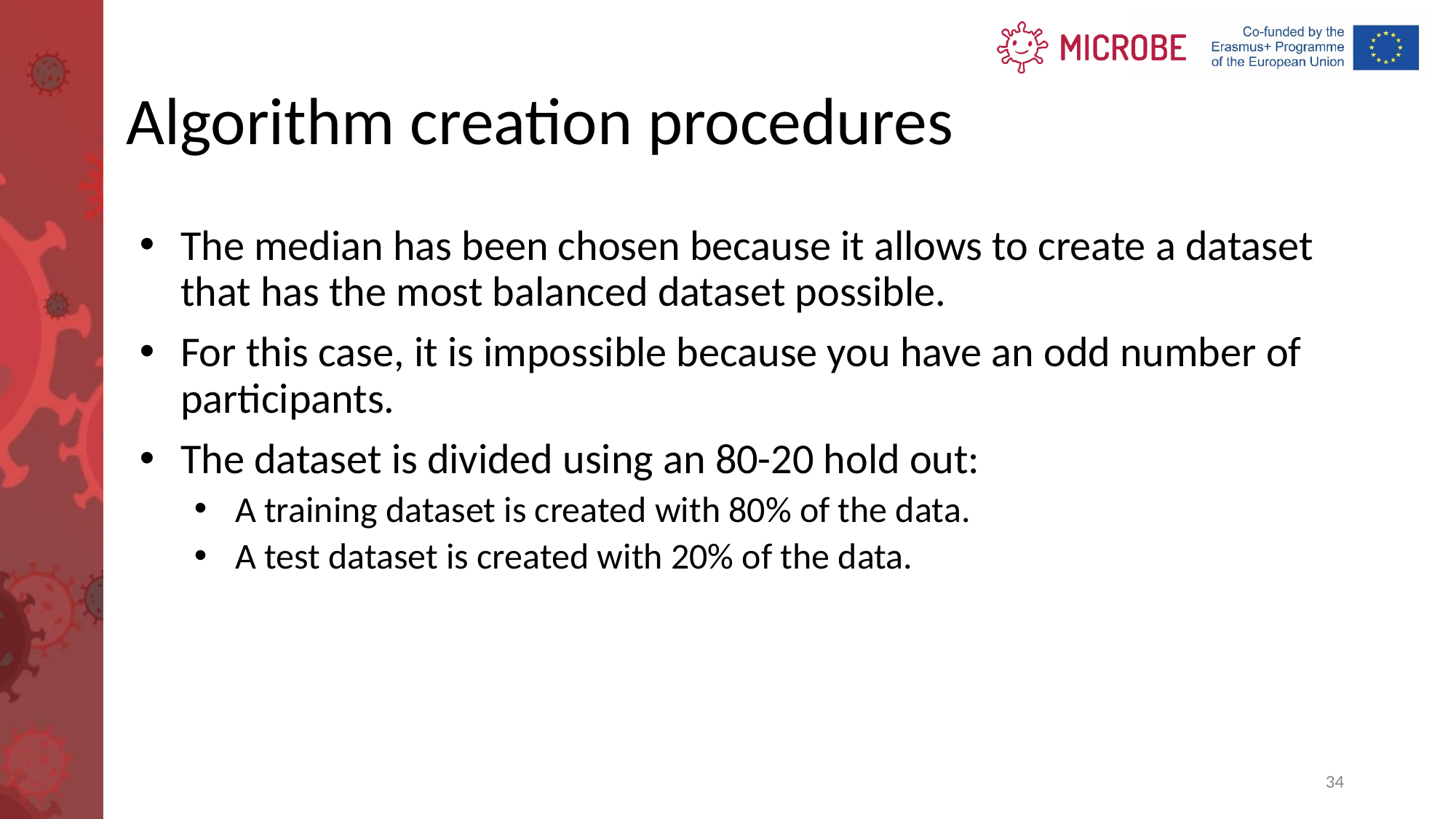

# Algorithm creation procedures
The median has been chosen because it allows to create a dataset that has the most balanced dataset possible.
For this case, it is impossible because you have an odd number of participants.
The dataset is divided using an 80-20 hold out:
A training dataset is created with 80% of the data.
A test dataset is created with 20% of the data.

34